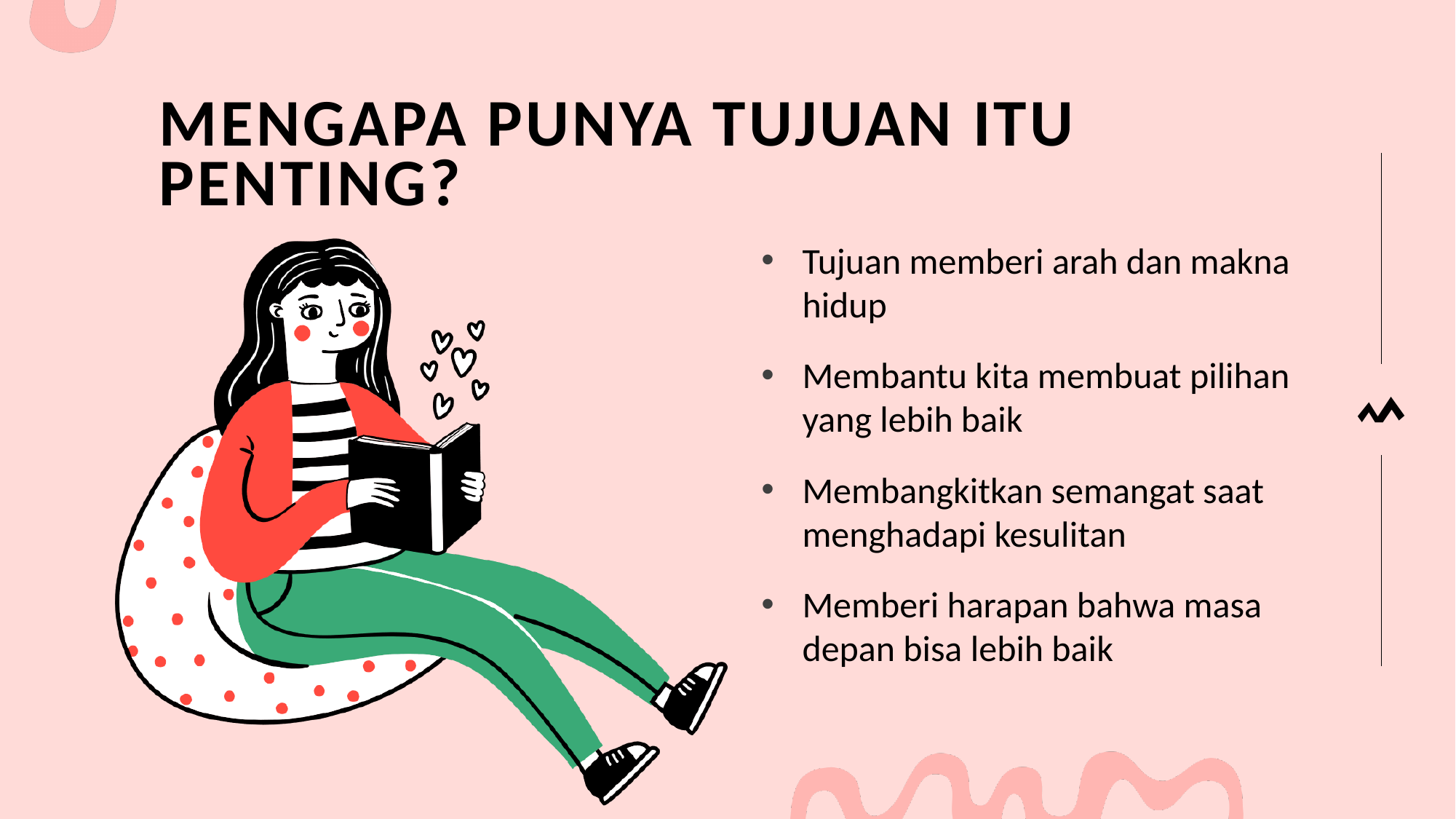

# Mengapa Punya Tujuan Itu Penting?
Tujuan memberi arah dan makna hidup
Membantu kita membuat pilihan yang lebih baik
Membangkitkan semangat saat menghadapi kesulitan
Memberi harapan bahwa masa depan bisa lebih baik